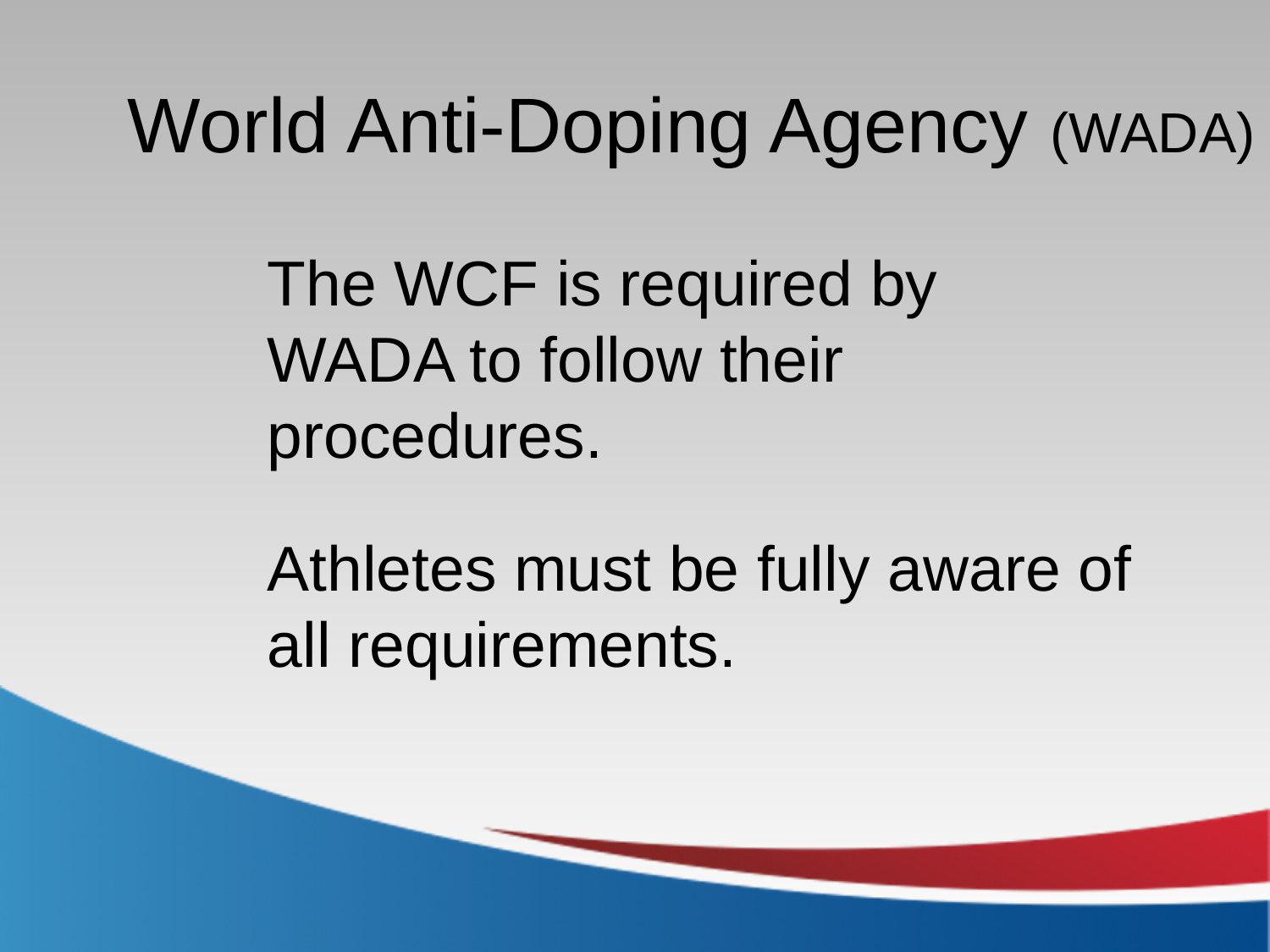

World Anti-Doping Agency (WADA)
The WCF is required by WADA to follow their procedures.

Athletes must be fully aware of all requirements.